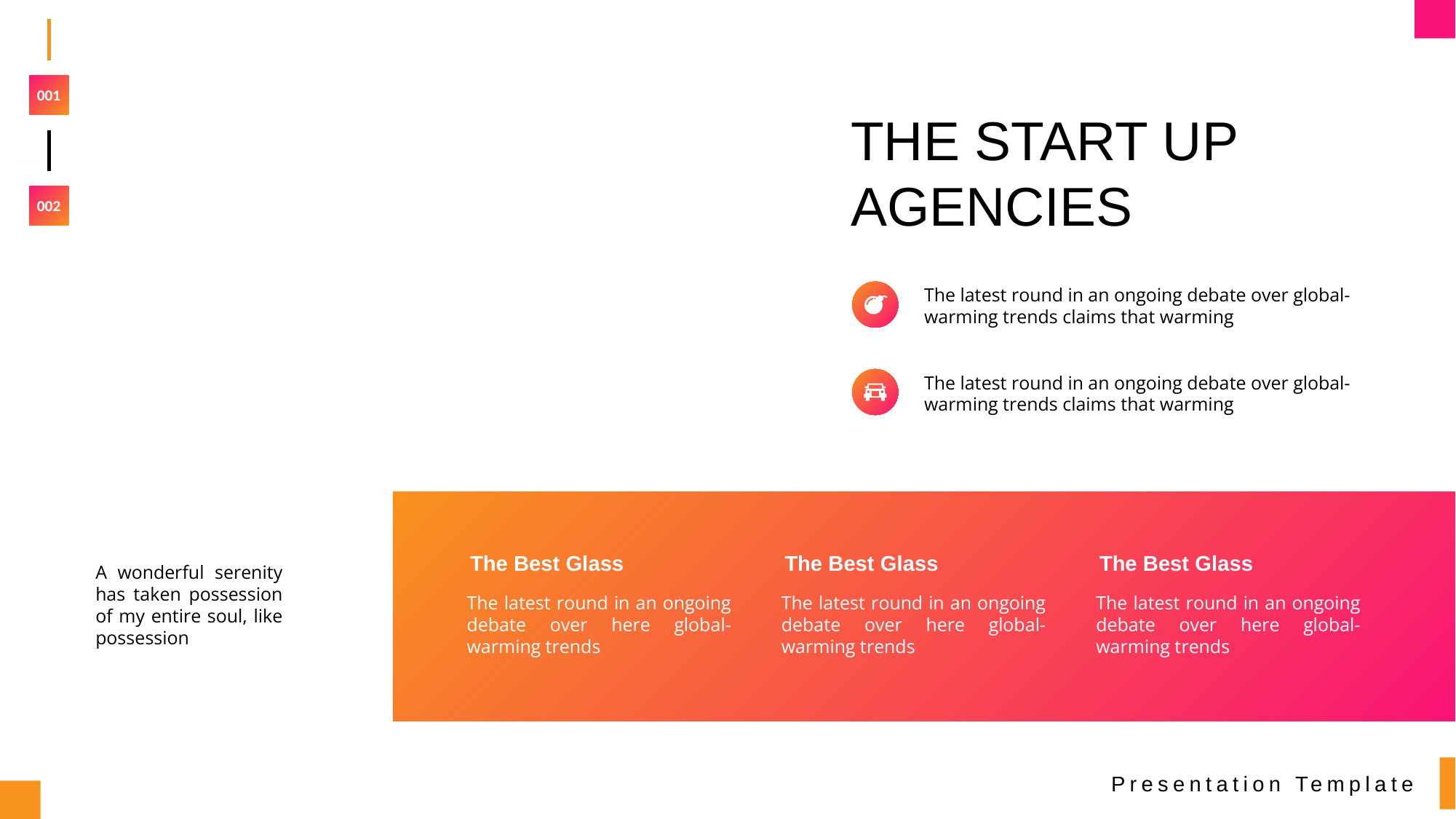

001
THE START UP AGENCIES

002
The latest round in an ongoing debate over global-warming trends claims that warming

The latest round in an ongoing debate over global-warming trends claims that warming

The Best Glass
The Best Glass
The Best Glass
A wonderful serenity has taken possession of my entire soul, like possession
The latest round in an ongoing debate over here global-warming trends
The latest round in an ongoing debate over here global-warming trends
The latest round in an ongoing debate over here global-warming trends

Presentation Template